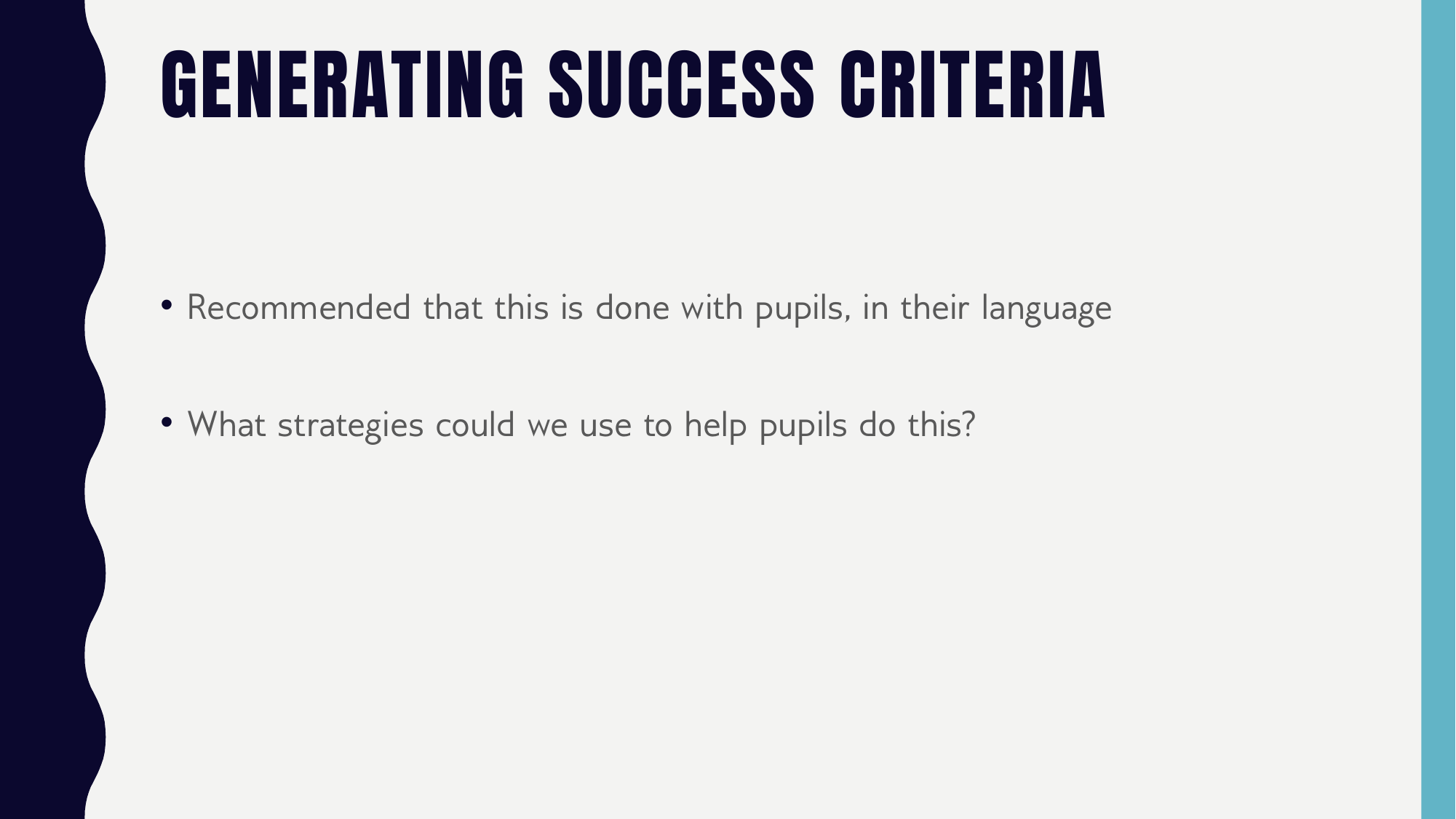

# Generating Success Criteria
Recommended that this is done with pupils, in their language

What strategies could we use to help pupils do this?